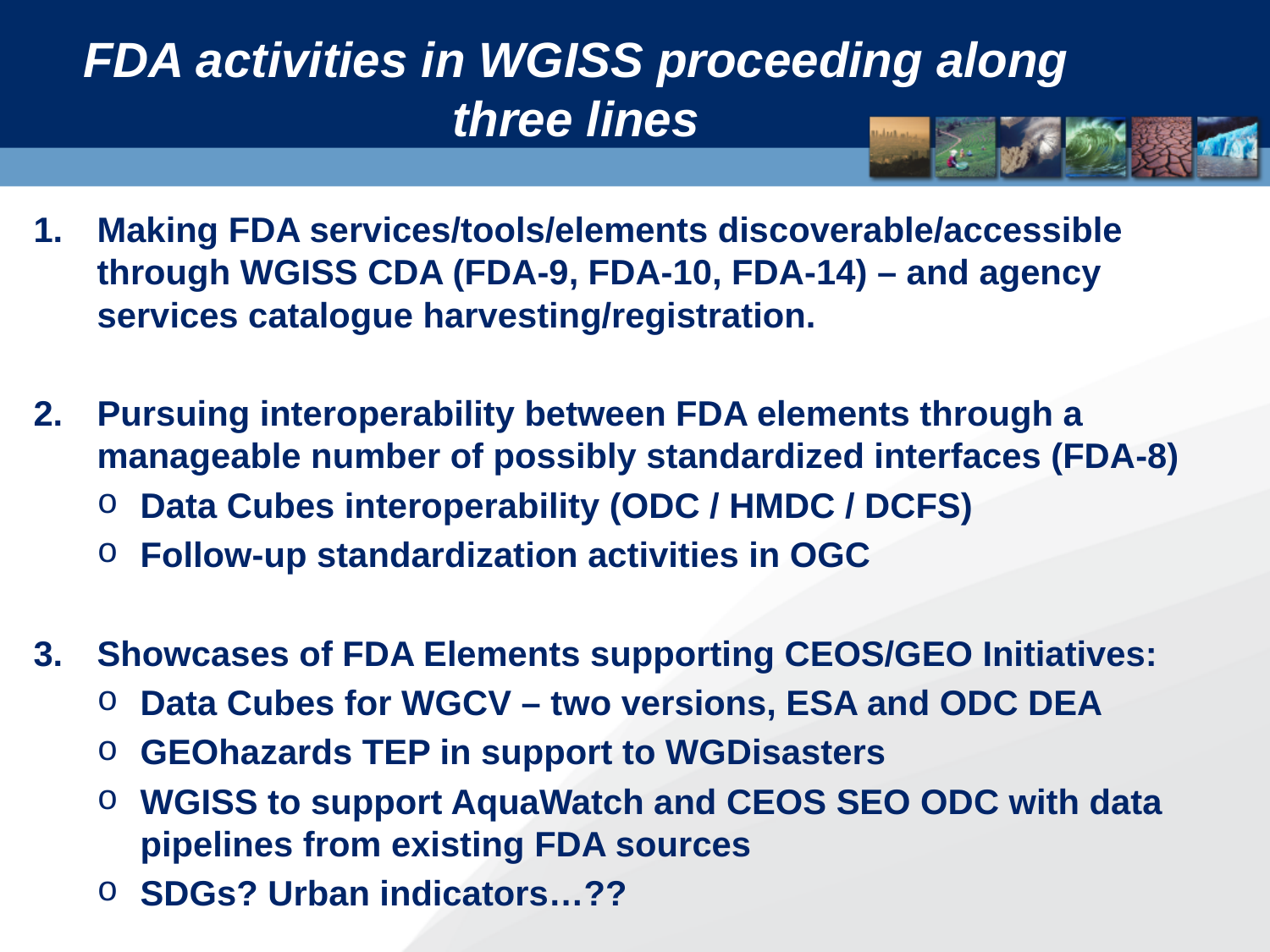

FDA activities in WGISS proceeding along three lines
Making FDA services/tools/elements discoverable/accessible through WGISS CDA (FDA-9, FDA-10, FDA-14) – and agency services catalogue harvesting/registration.

Pursuing interoperability between FDA elements through a manageable number of possibly standardized interfaces (FDA-8)
Data Cubes interoperability (ODC / HMDC / DCFS)
Follow-up standardization activities in OGC

Showcases of FDA Elements supporting CEOS/GEO Initiatives:
Data Cubes for WGCV – two versions, ESA and ODC DEA
GEOhazards TEP in support to WGDisasters
WGISS to support AquaWatch and CEOS SEO ODC with data pipelines from existing FDA sources
SDGs? Urban indicators…??